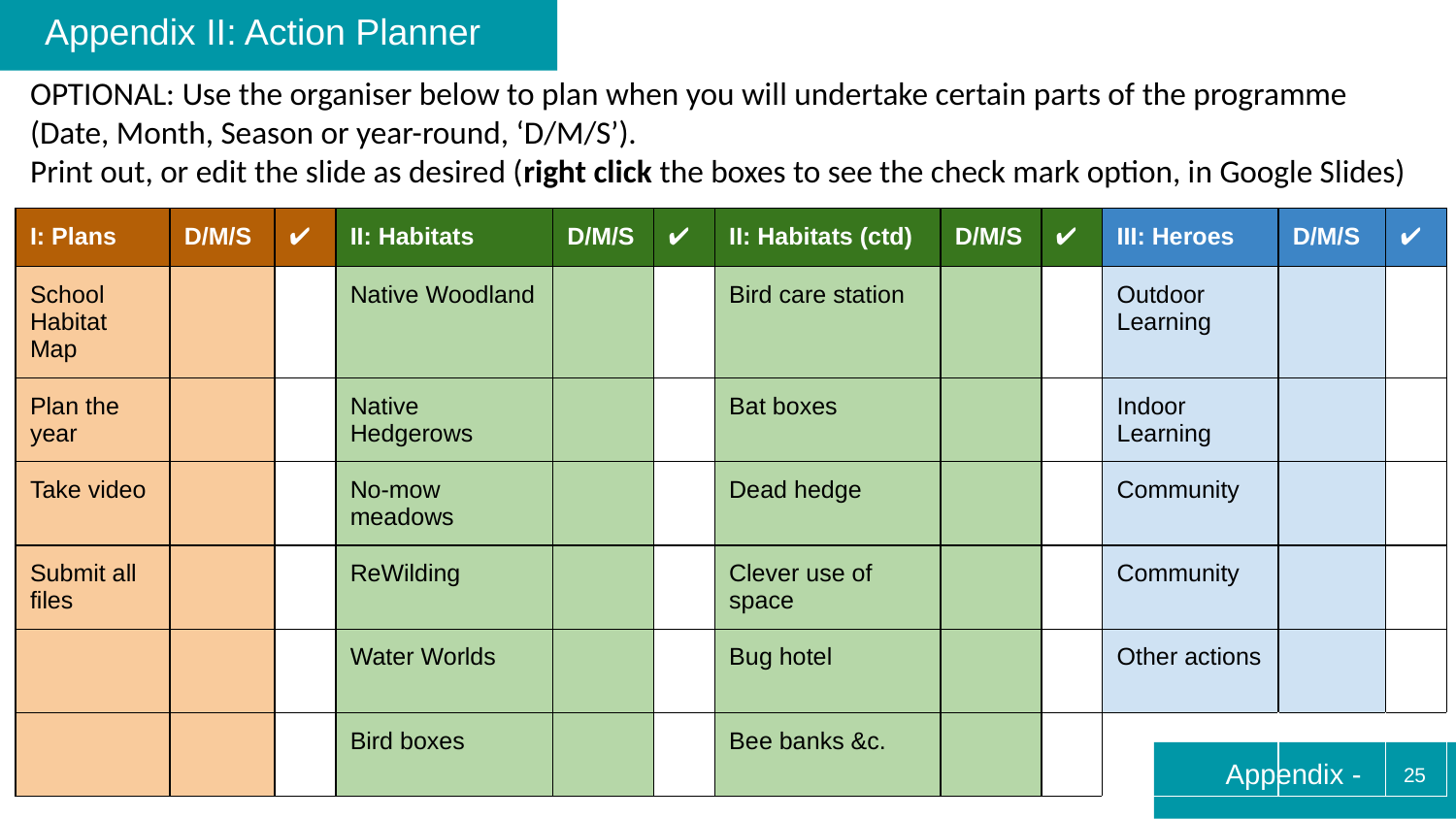

Appendix II: Action Planner
OPTIONAL: Use the organiser below to plan when you will undertake certain parts of the programme (Date, Month, Season or year-round, ‘D/M/S’).
Print out, or edit the slide as desired (right click the boxes to see the check mark option, in Google Slides)

| I: Plans | D/M/S | ✔ | II: Habitats | D/M/S | ✔ | II: Habitats (ctd) | D/M/S | ✔ | III: Heroes | D/M/S | ✔ |
| --- | --- | --- | --- | --- | --- | --- | --- | --- | --- | --- | --- |
| School Habitat Map |  |  | Native Woodland |  |  | Bird care station |  |  | Outdoor Learning |  |  |
| Plan the year |  |  | Native Hedgerows |  |  | Bat boxes |  |  | Indoor Learning |  |  |
| Take video |  |  | No-mow meadows |  |  | Dead hedge |  |  | Community |  |  |
| Submit all files |  |  | ReWilding |  |  | Clever use of space |  |  | Community |  |  |
|  |  |  | Water Worlds |  |  | Bug hotel |  |  | Other actions |  |  |
|  |  |  | Bird boxes |  |  | Bee banks &c. |  |  |  |  |  |
Appendix -

25